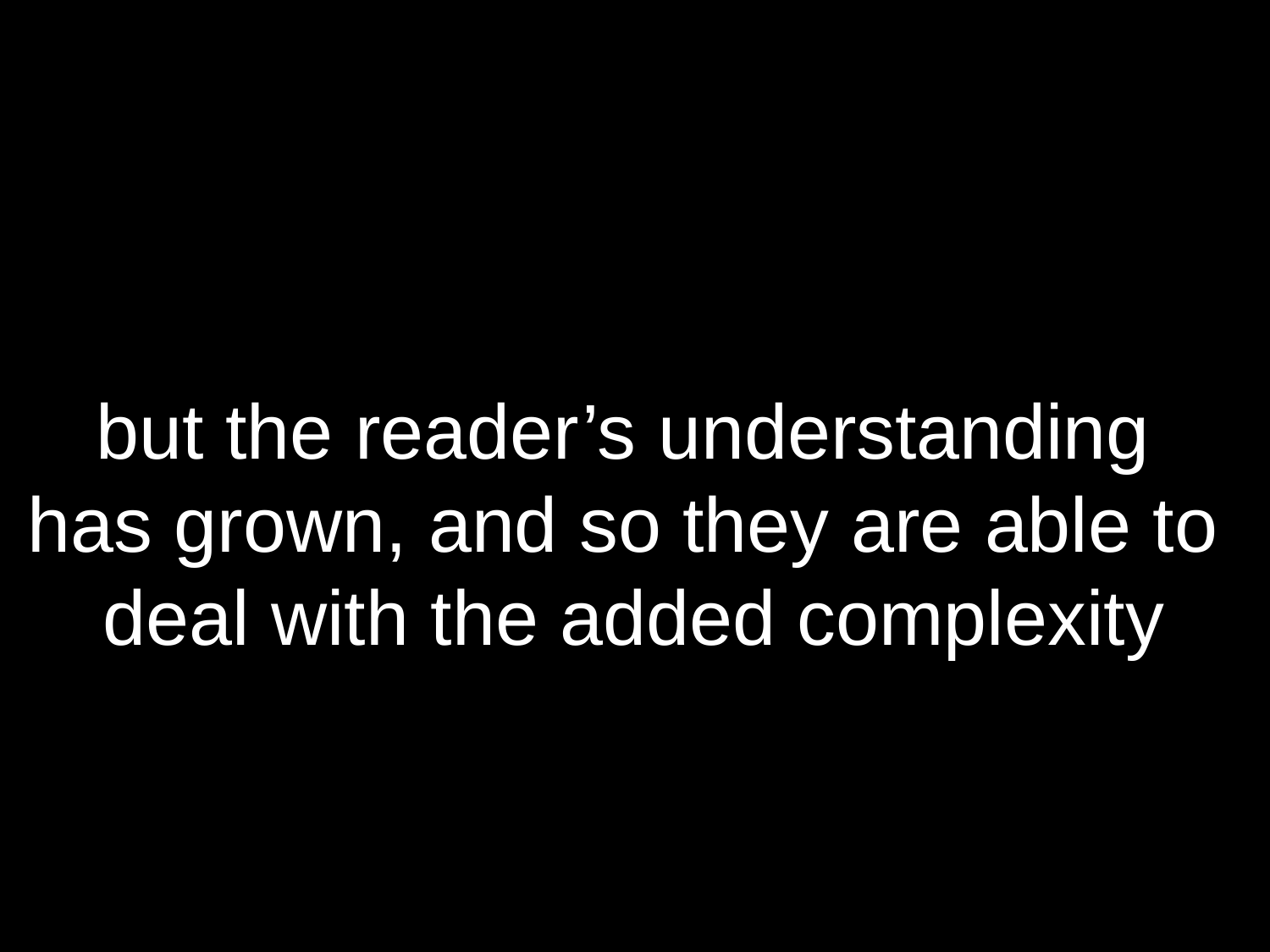

but the reader’s understanding
has grown, and so they are able to
deal with the added complexity